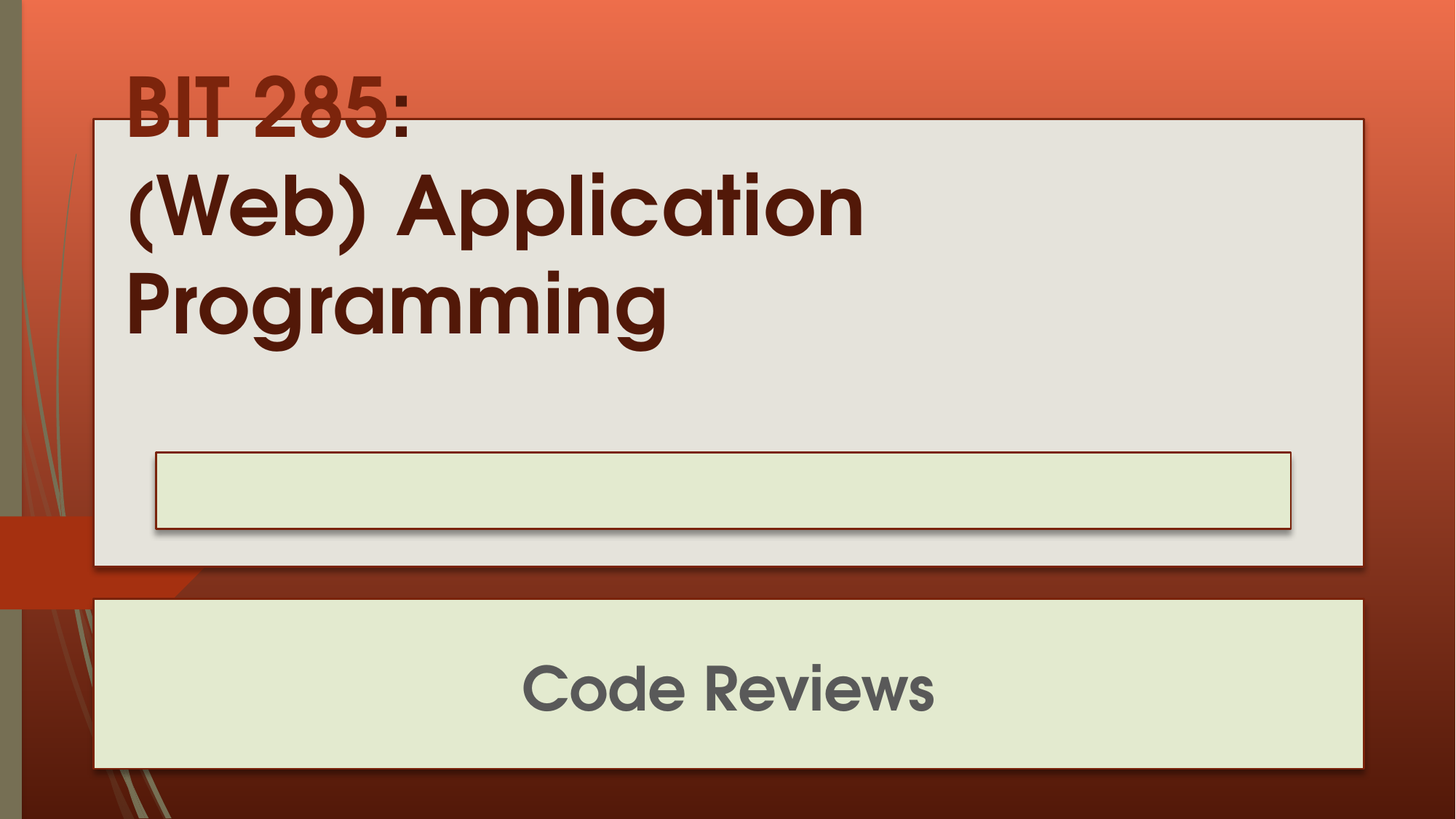

# BIT 285: (Web) Application Programming

Lecture 14: Thursday, February 19, 2015

Code Reviews